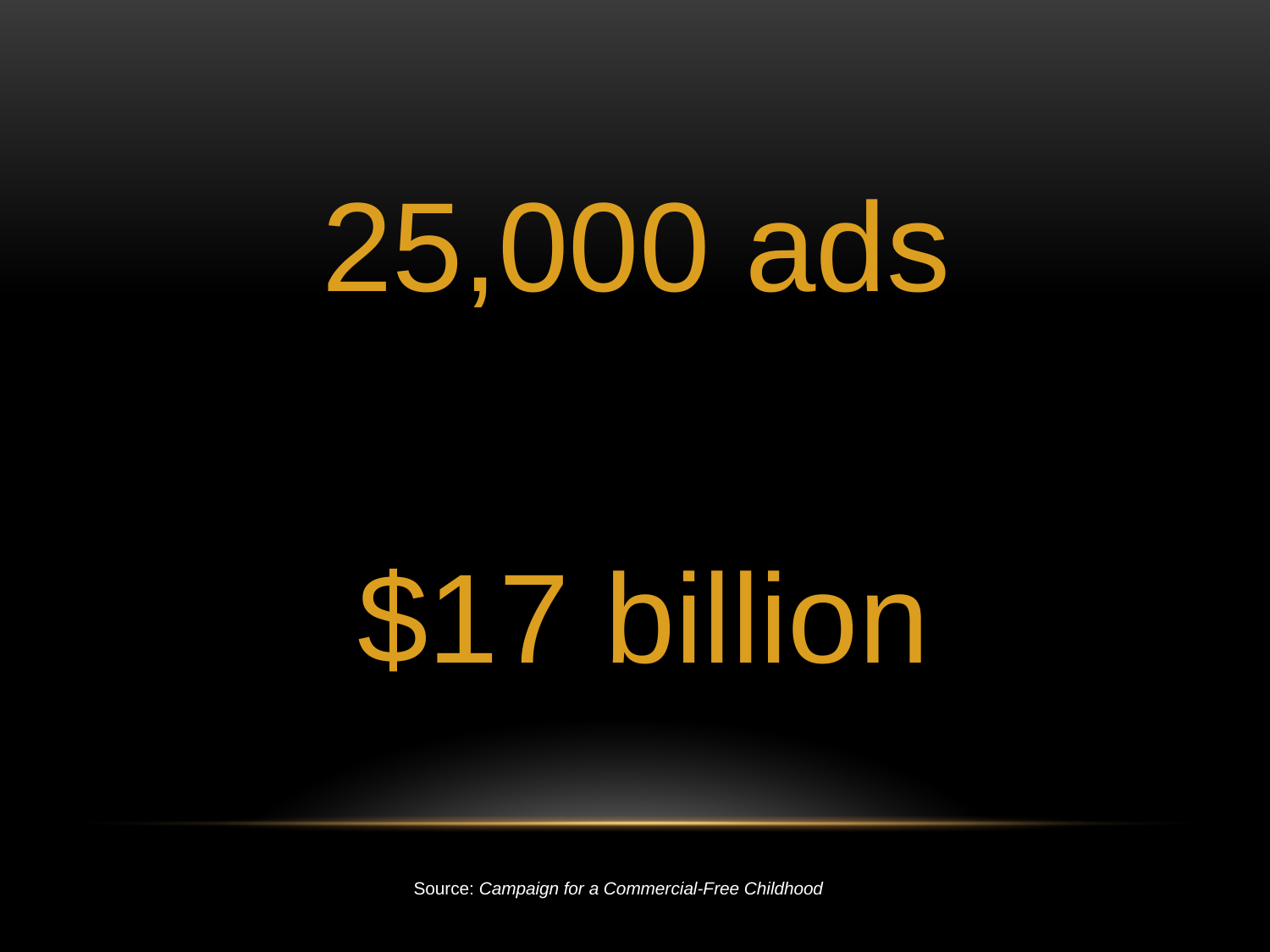

25,000 ads

$17 billion

Source: Campaign for a Commercial-Free Childhood